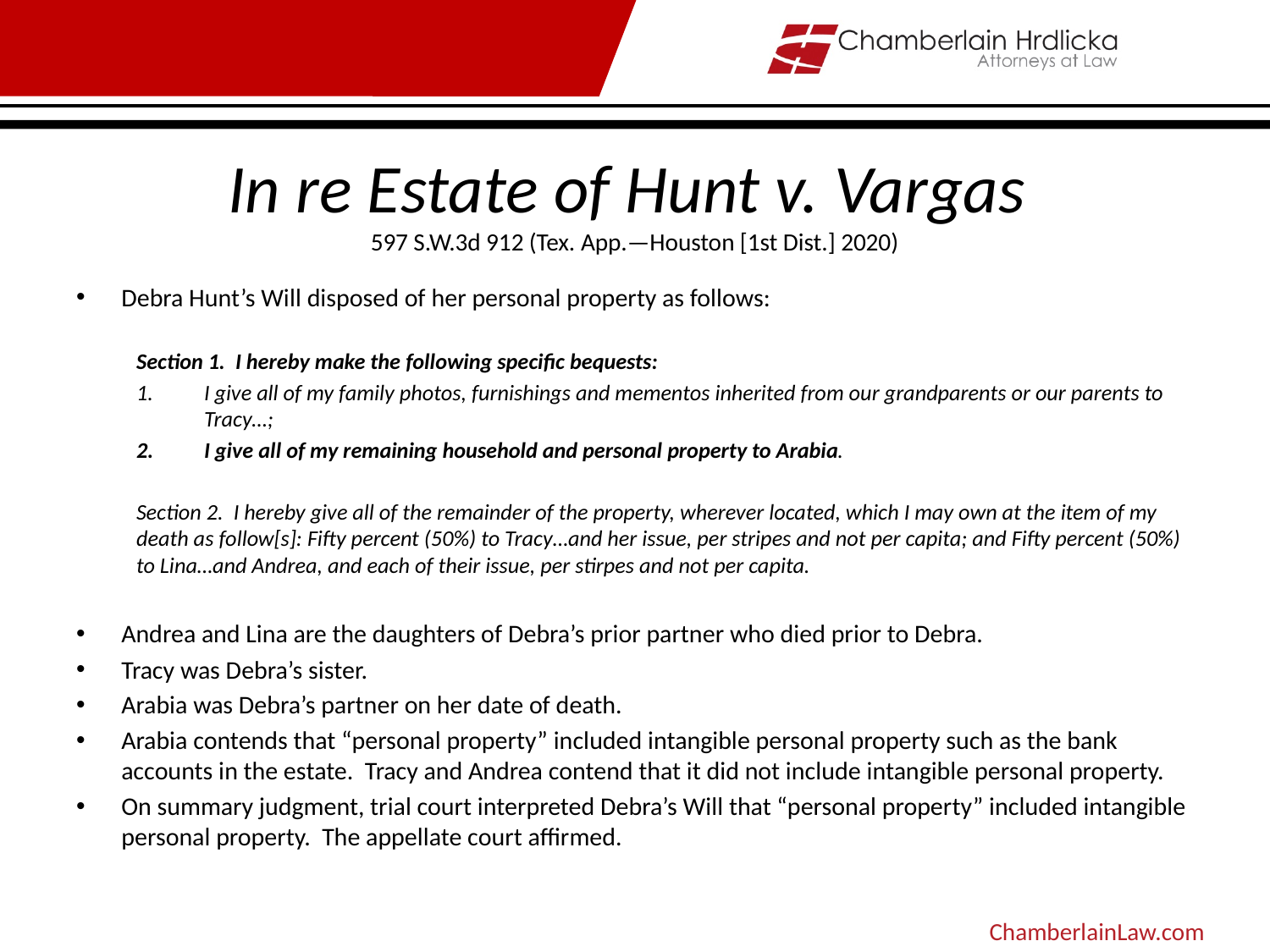

# In re Estate of Hunt v. Vargas 597 S.W.3d 912 (Tex. App.—Houston [1st Dist.] 2020)
Debra Hunt’s Will disposed of her personal property as follows:

Section 1.  I hereby make the following specific bequests:
I give all of my family photos, furnishings and mementos inherited from our grandparents or our parents to Tracy…;
I give all of my remaining household and personal property to Arabia.

Section 2.  I hereby give all of the remainder of the property, wherever located, which I may own at the item of my death as follow[s]: Fifty percent (50%) to Tracy…and her issue, per stripes and not per capita; and Fifty percent (50%) to Lina…and Andrea, and each of their issue, per stirpes and not per capita.

Andrea and Lina are the daughters of Debra’s prior partner who died prior to Debra.
Tracy was Debra’s sister.
Arabia was Debra’s partner on her date of death.
Arabia contends that “personal property” included intangible personal property such as the bank accounts in the estate.  Tracy and Andrea contend that it did not include intangible personal property.
On summary judgment, trial court interpreted Debra’s Will that “personal property” included intangible personal property.  The appellate court affirmed.